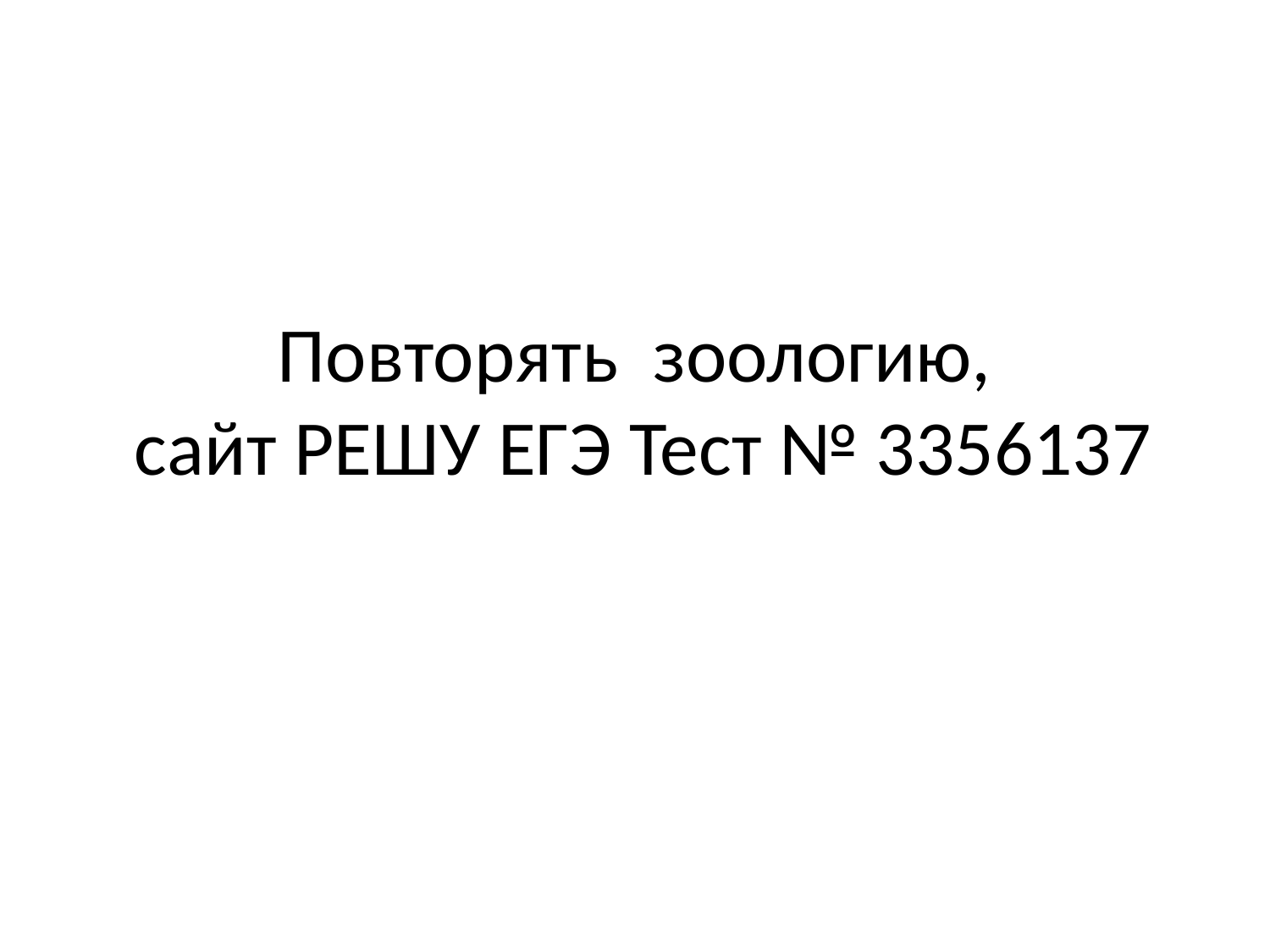

# Повторять  зоологию, сайт РЕШУ ЕГЭ Тест № 3356137